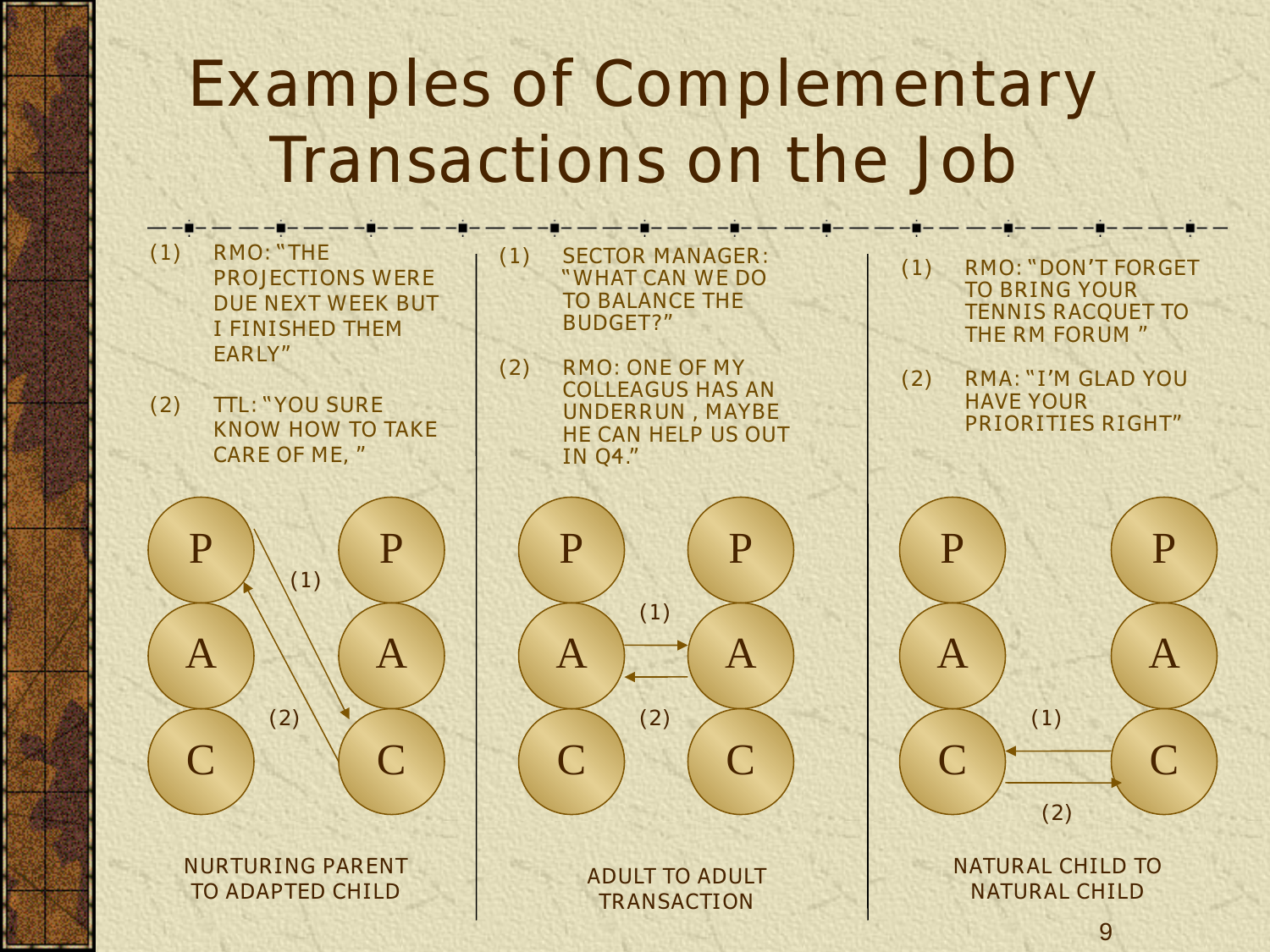

# Examples of Complementary Transactions on the Job
RMO: “THE PROJECTIONS WERE DUE NEXT WEEK BUT I FINISHED THEM EARLY”

TTL: “YOU SURE KNOW HOW TO TAKE CARE OF ME, ”
SECTOR MANAGER: “WHAT CAN WE DO TO BALANCE THE BUDGET?”

RMO: ONE OF MY COLLEAGUS HAS AN UNDERRUN , MAYBE HE CAN HELP US OUT IN Q4.”
RMO: “DON’T FORGET TO BRING YOUR TENNIS RACQUET TO THE RM FORUM ”

RMA: “I’M GLAD YOU HAVE YOUR PRIORITIES RIGHT”

P
P
P
P
P
P

(1)

(1)
A
A
A
A
A
A

(2)
(2)
(1)
C
C
C
C
C
C

(2)
NURTURING PARENT TO ADAPTED CHILD
NATURAL CHILD TO NATURAL CHILD
ADULT TO ADULT TRANSACTION
9